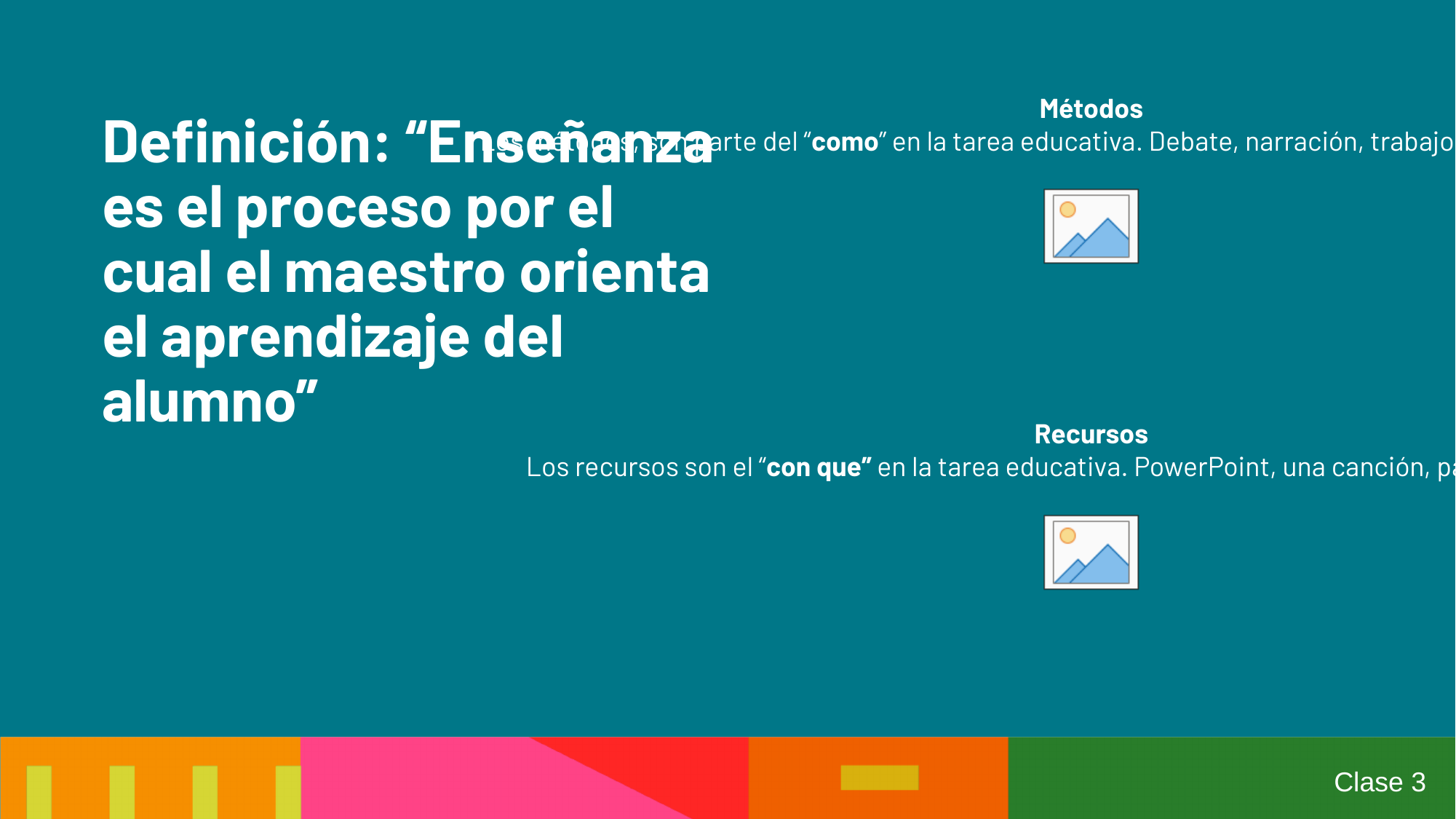

Métodos
Los métodos, son parte del “como” en la tarea educativa. Debate, narración, trabajo de investigación, etc

# Definición: “Enseñanza es el proceso por el cual el maestro orienta el aprendizaje del alumno”
Recursos
Los recursos son el “con que” en la tarea educativa. PowerPoint, una canción, papel y lápiz, biblia

Clase 3